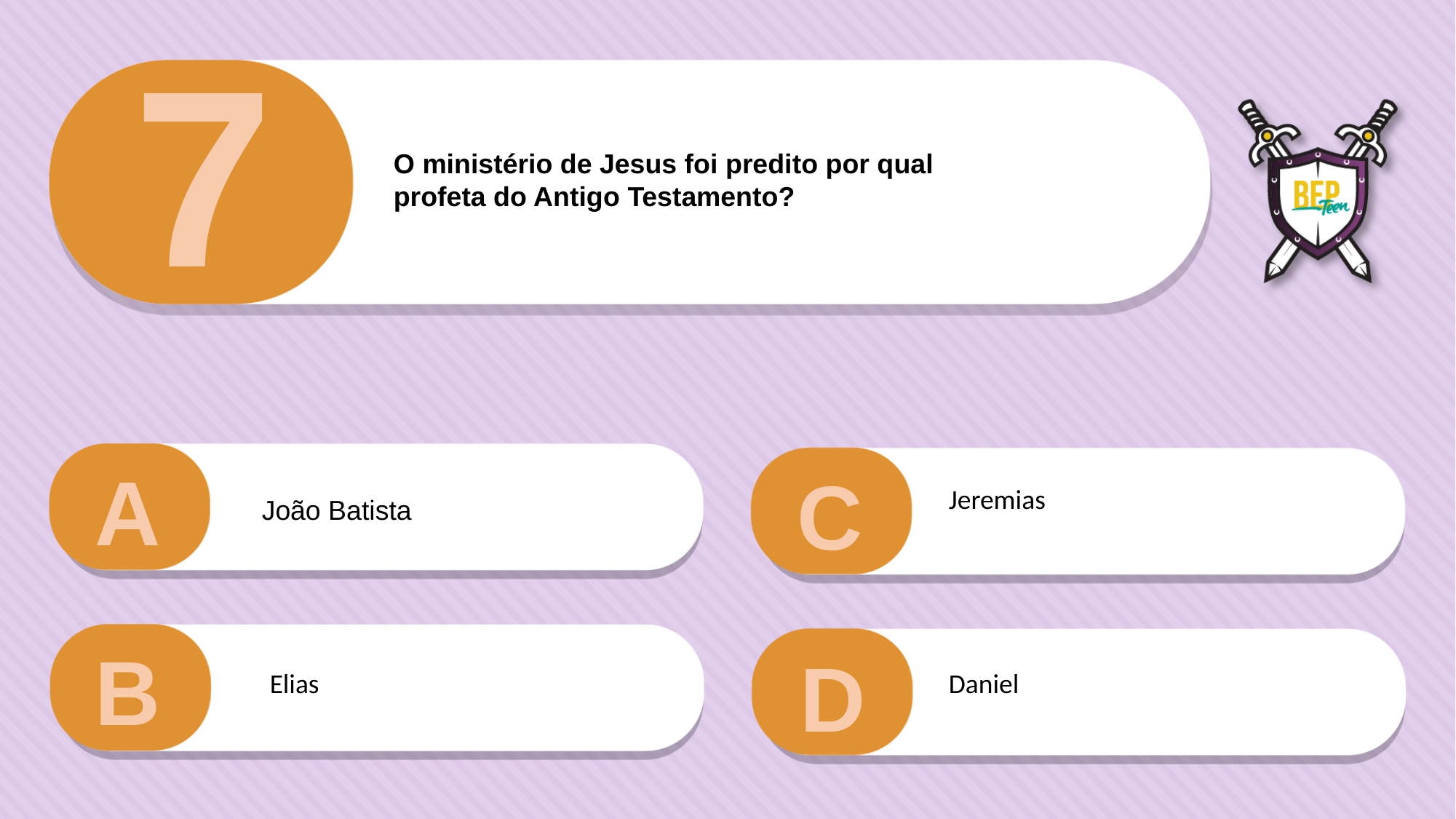

7
O ministério de Jesus foi predito por qual
profeta do Antigo Testamento?
A
C
Jeremias
João Batista
B
D
Elias
Daniel